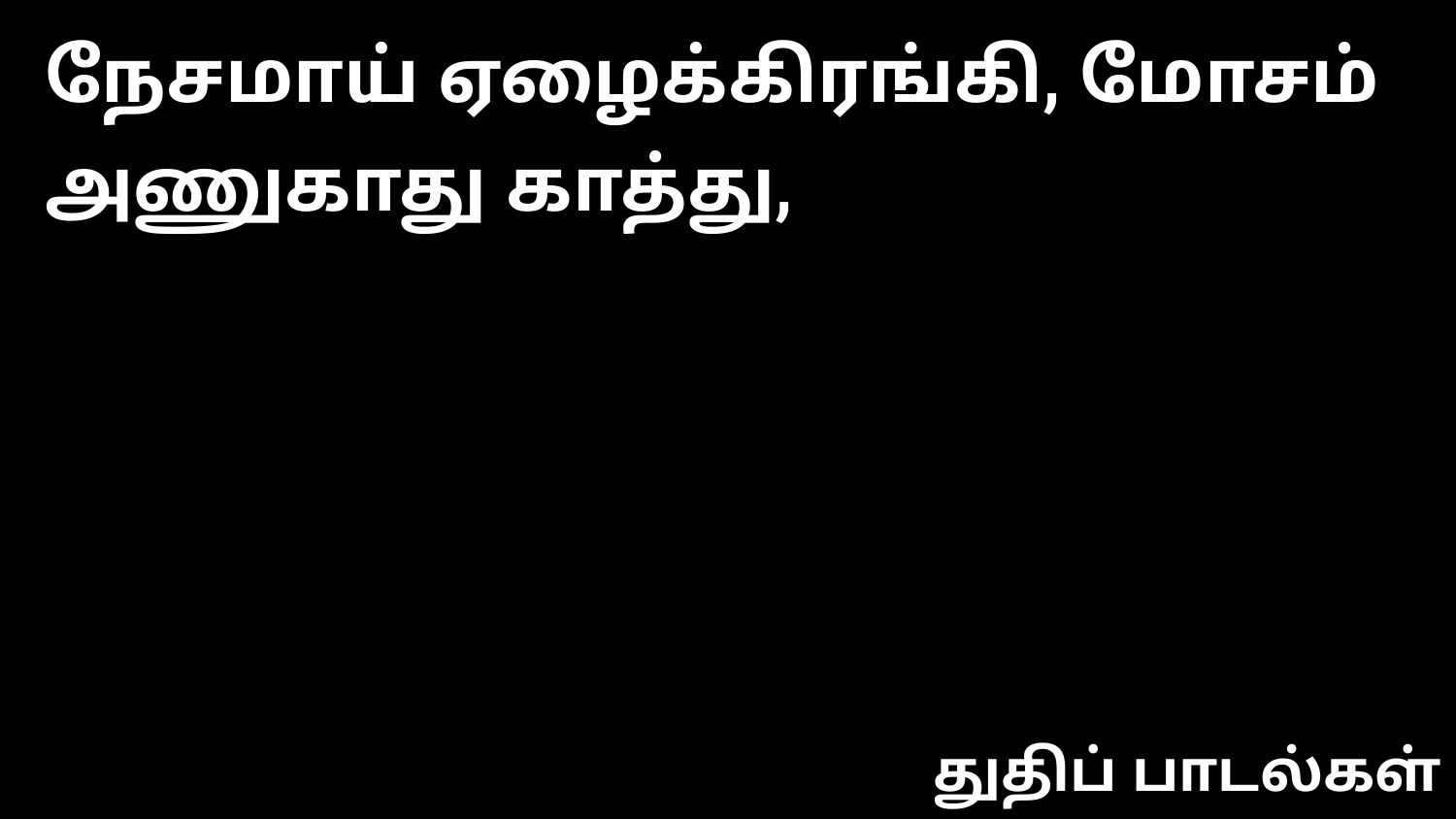

நேசமாய் ஏழைக்கிரங்கி, மோசம் அணுகாது காத்து,
துதிப் பாடல்கள்